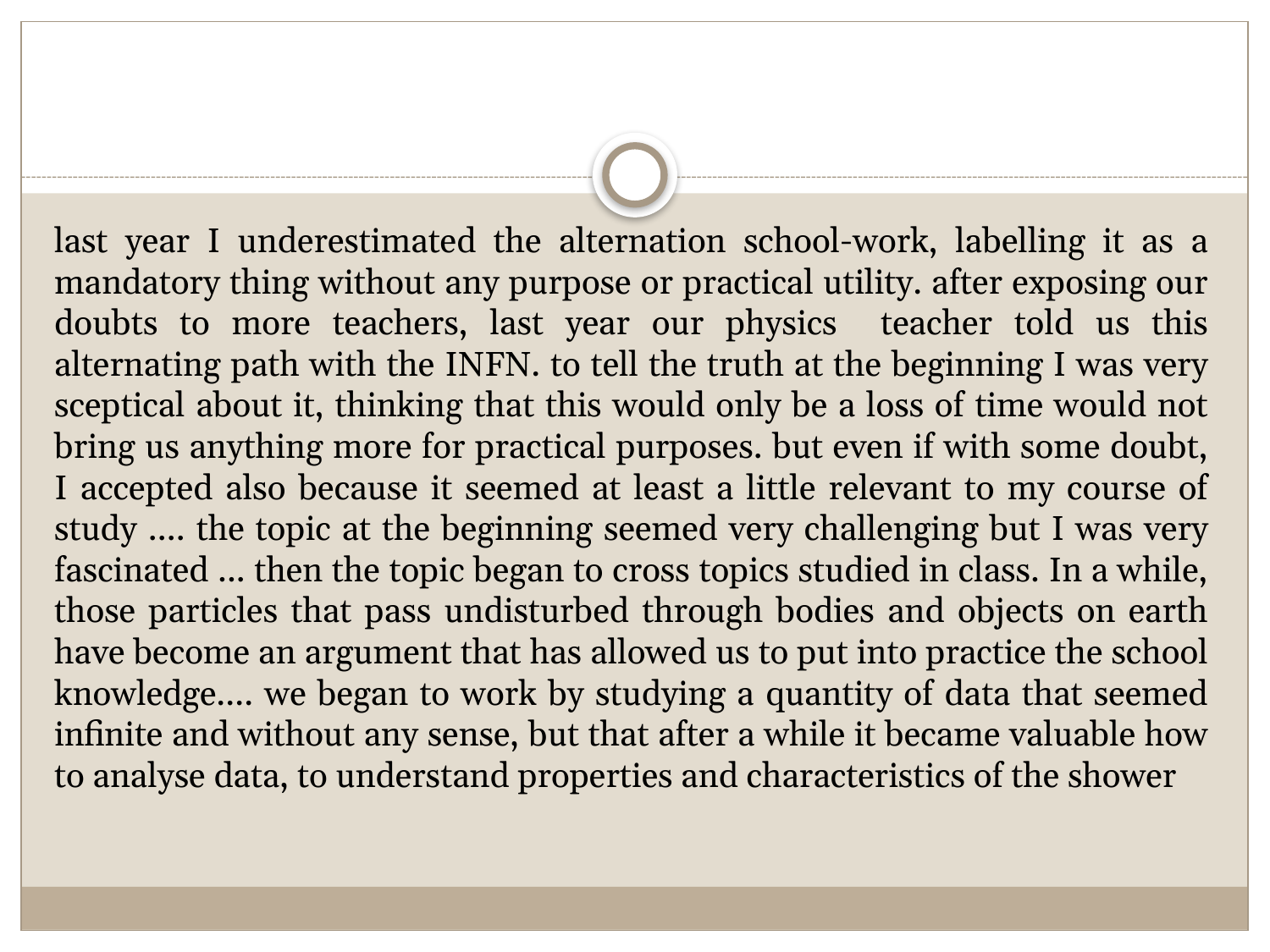

#
last year I underestimated the alternation school-work, labelling it as a mandatory thing without any purpose or practical utility. after exposing our doubts to more teachers, last year our physics  teacher told us this alternating path with the INFN. to tell the truth at the beginning I was very sceptical about it, thinking that this would only be a loss of time would not bring us anything more for practical purposes. but even if with some doubt, I accepted also because it seemed at least a little relevant to my course of study .... the topic at the beginning seemed very challenging but I was very fascinated ... then the topic began to cross topics studied in class. In a while, those particles that pass undisturbed through bodies and objects on earth have become an argument that has allowed us to put into practice the school knowledge.... we began to work by studying a quantity of data that seemed infinite and without any sense, but that after a while it became valuable how to analyse data, to understand properties and characteristics of the shower